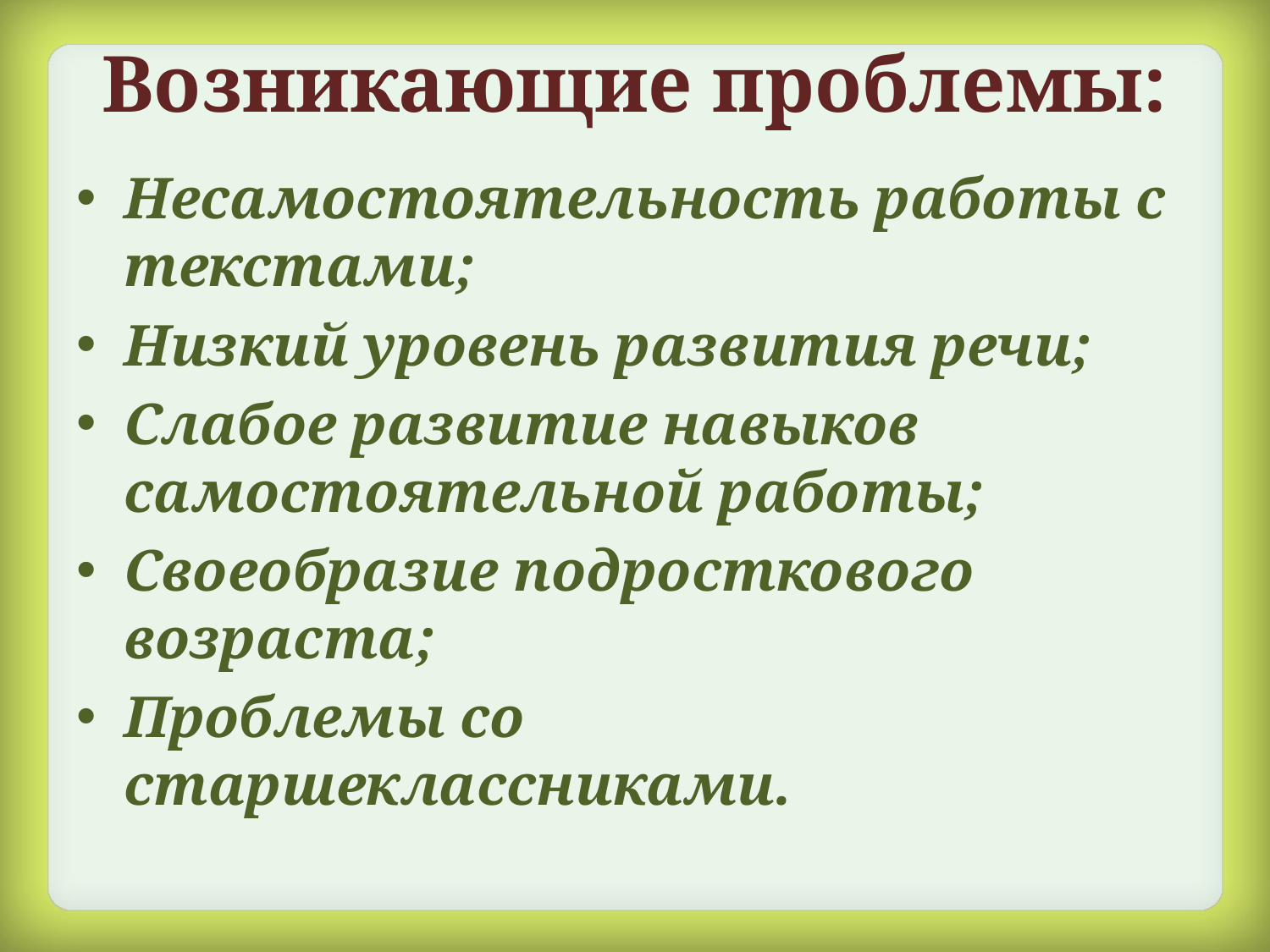

# Возникающие проблемы:
Несамостоятельность работы с текстами;
Низкий уровень развития речи;
Слабое развитие навыков самостоятельной работы;
Своеобразие подросткового возраста;
Проблемы со старшеклассниками.